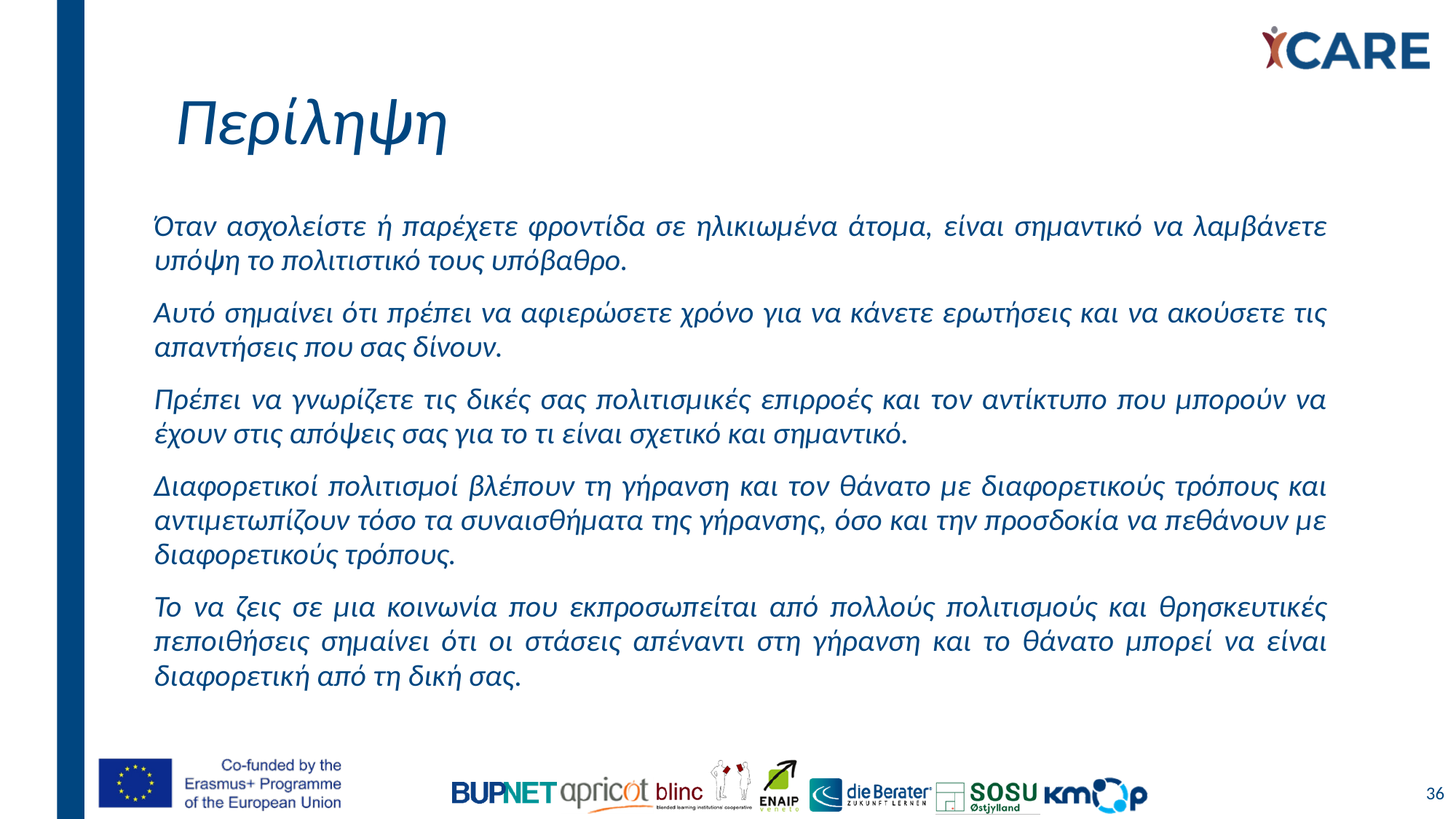

# Περίληψη
Όταν ασχολείστε ή παρέχετε φροντίδα σε ηλικιωμένα άτομα, είναι σημαντικό να λαμβάνετε υπόψη το πολιτιστικό τους υπόβαθρο.
Αυτό σημαίνει ότι πρέπει να αφιερώσετε χρόνο για να κάνετε ερωτήσεις και να ακούσετε τις απαντήσεις που σας δίνουν.
Πρέπει να γνωρίζετε τις δικές σας πολιτισμικές επιρροές και τον αντίκτυπο που μπορούν να έχουν στις απόψεις σας για το τι είναι σχετικό και σημαντικό.
Διαφορετικοί πολιτισμοί βλέπουν τη γήρανση και τον θάνατο με διαφορετικούς τρόπους και αντιμετωπίζουν τόσο τα συναισθήματα της γήρανσης, όσο και την προσδοκία να πεθάνουν με διαφορετικούς τρόπους.
Το να ζεις σε μια κοινωνία που εκπροσωπείται από πολλούς πολιτισμούς και θρησκευτικές πεποιθήσεις σημαίνει ότι οι στάσεις απέναντι στη γήρανση και το θάνατο μπορεί να είναι διαφορετική από τη δική σας.

36